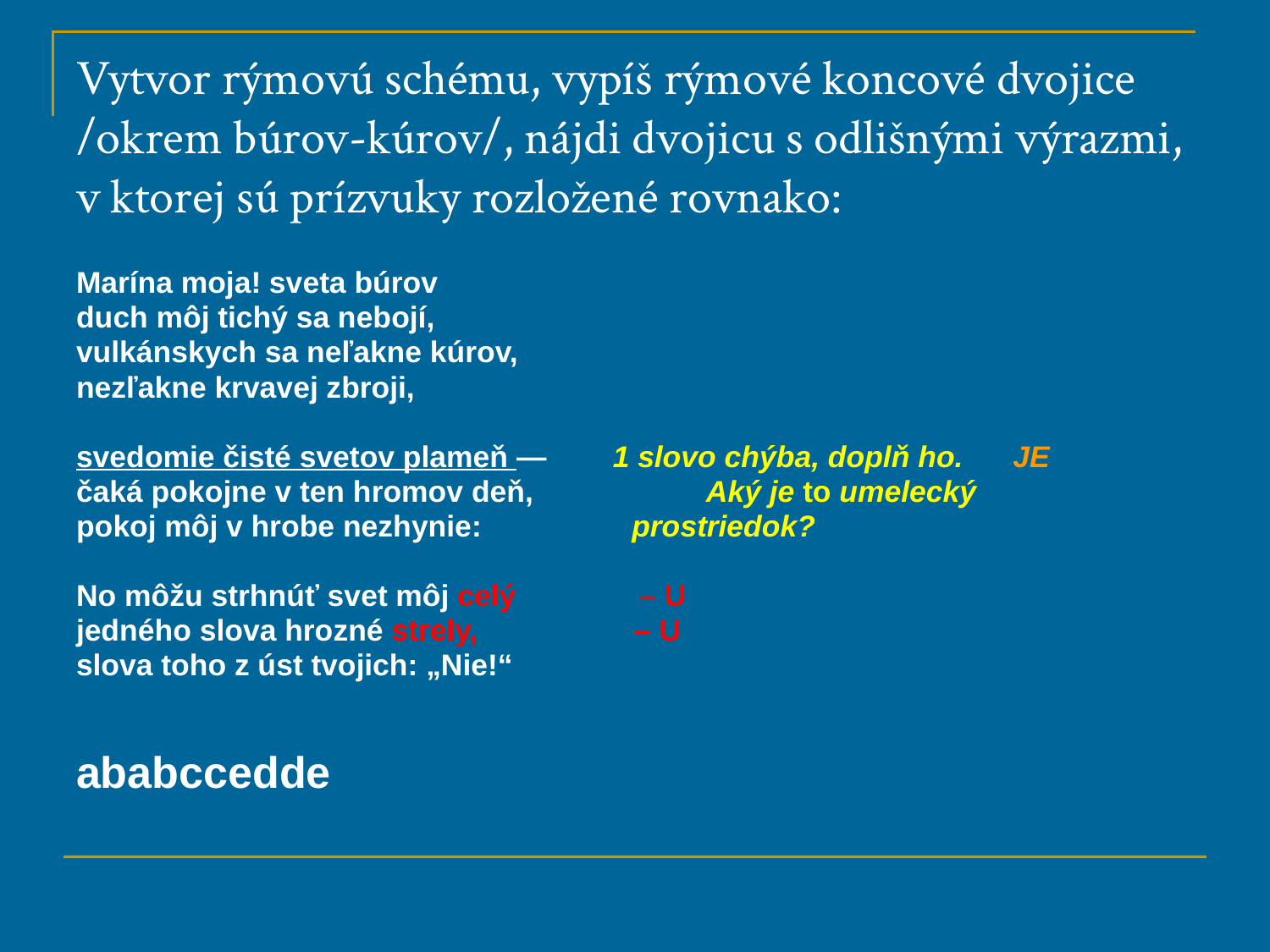

# Vytvor rýmovú schému, vypíš rýmové koncové dvojice /okrem búrov-kúrov/, nájdi dvojicu s odlišnými výrazmi, v ktorej sú prízvuky rozložené rovnako:

Marína moja! sveta búrov
duch môj tichý sa nebojí,
vulkánskych sa neľakne kúrov,
nezľakne krvavej zbroji,

svedomie čisté svetov plameň —        1 slovo chýba, doplň ho.      JE
čaká pokojne v ten hromov deň,	         Aký je to umelecký
pokoj môj v hrobe nezhynie:		prostriedok?

No môžu strhnúť svet môj celý               – U
jedného slova hrozné strely,                   – U
slova toho z úst tvojich: „Nie!“

ababccedde